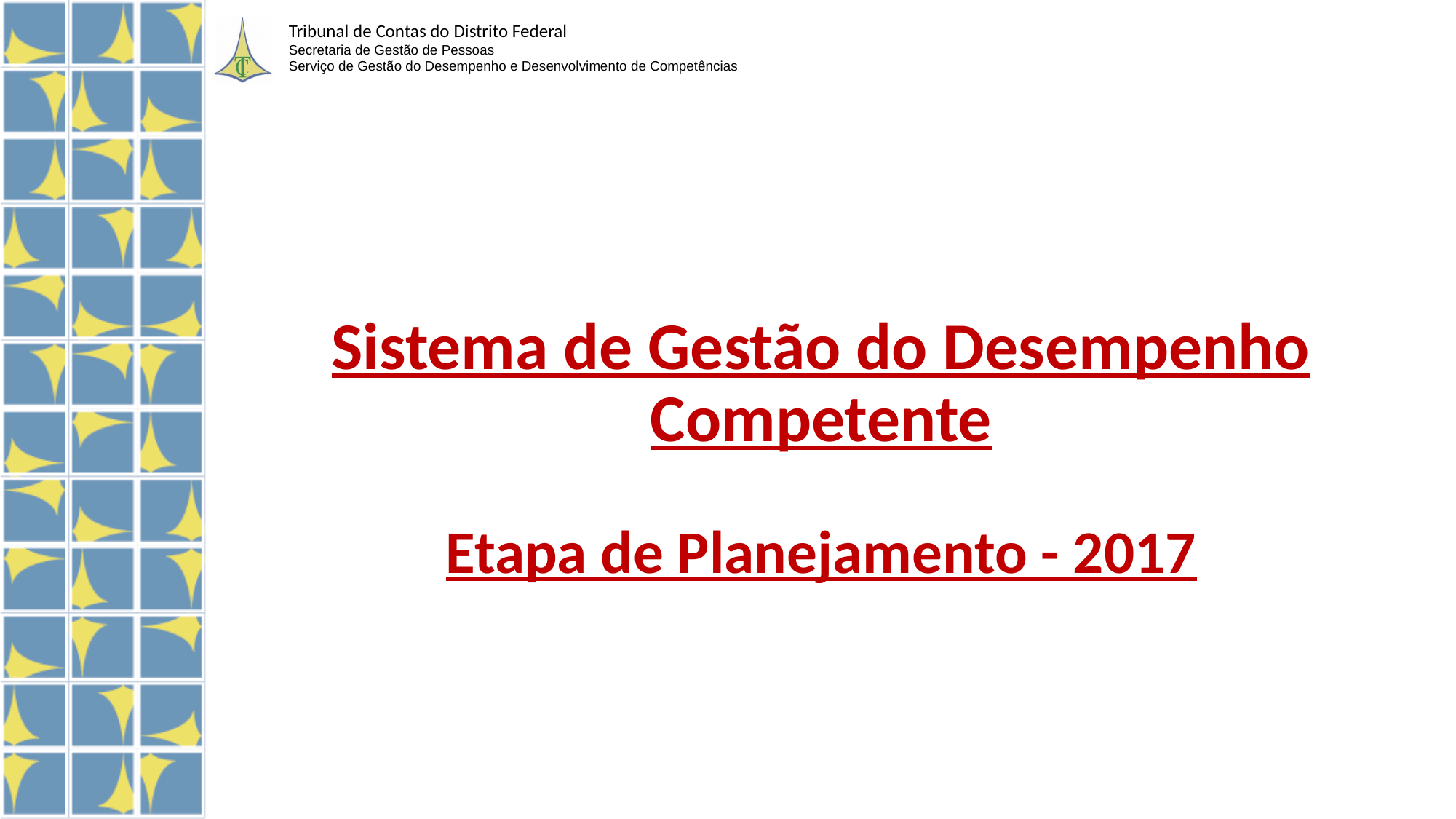

# Sistema de Gestão do Desempenho Competente Etapa de Planejamento - 2017